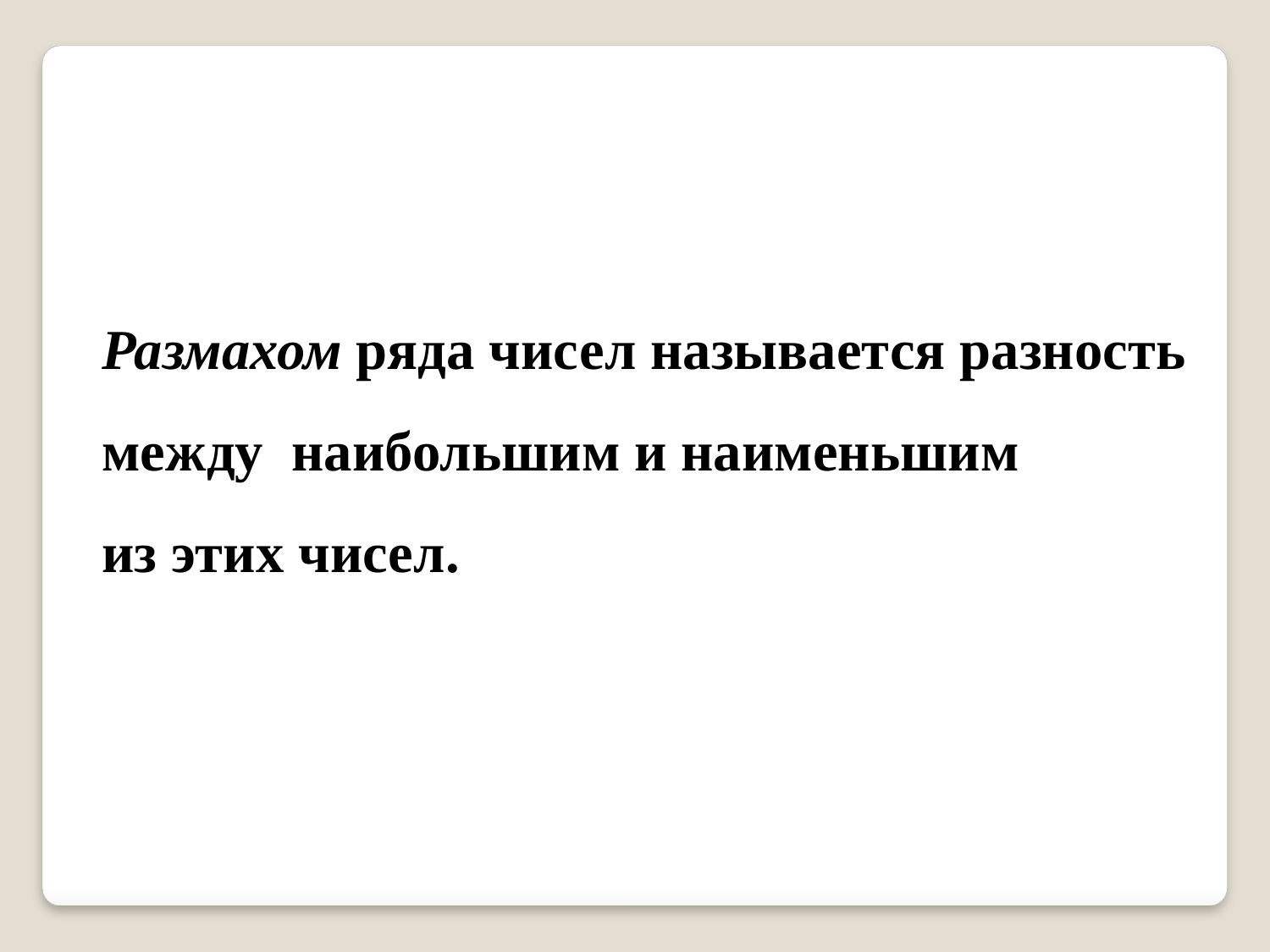

Размахом ряда чисел называется разность
между  наибольшим и наименьшим
из этих чисел.